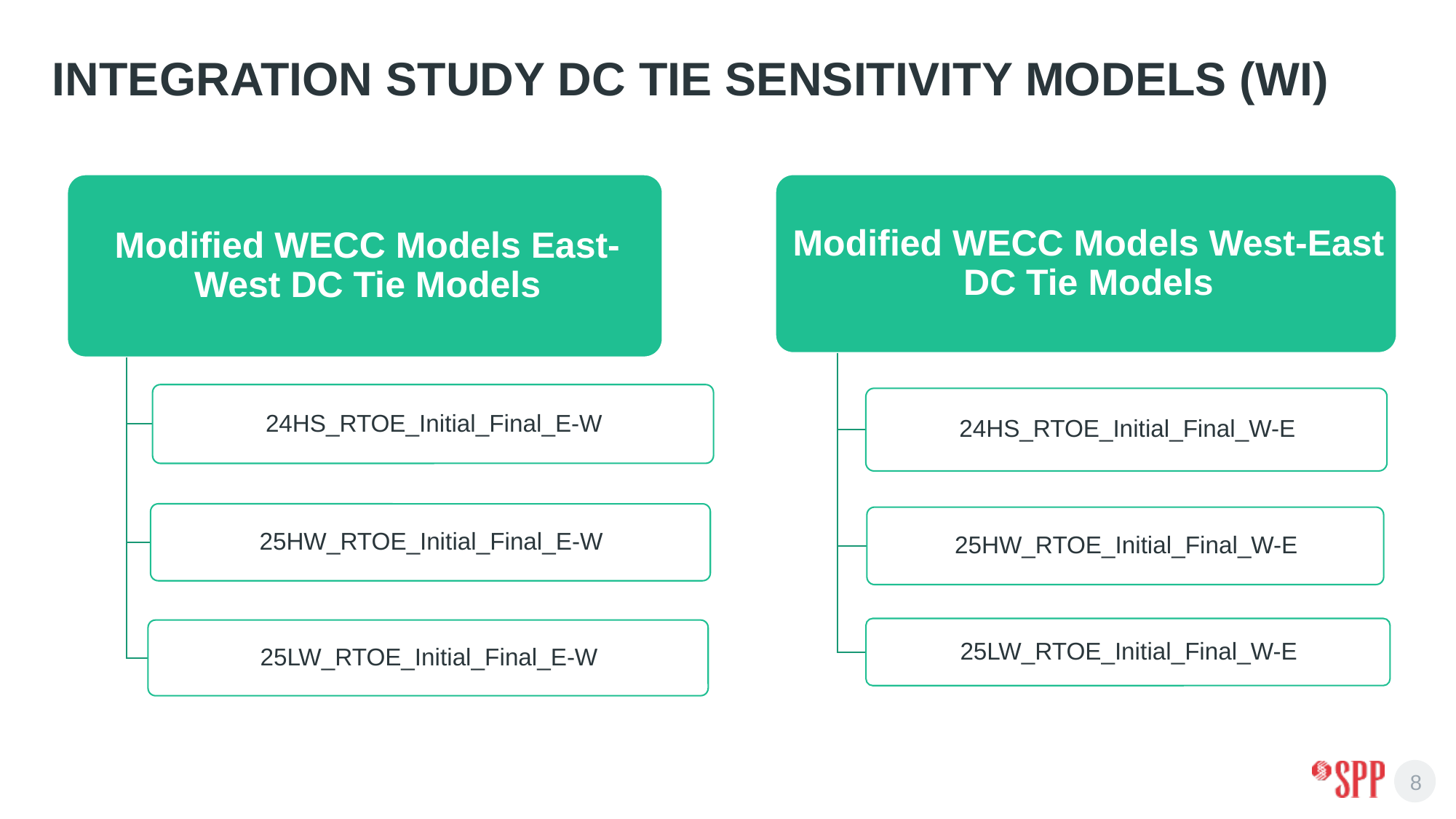

# integration study DC Tie Sensitivity Models (WI)
Modified WECC Models East-West DC Tie Models
24HS_RTOE_Initial_Final_E-W
25HW_RTOE_Initial_Final_E-W
25LW_RTOE_Initial_Final_E-W
Modified WECC Models West-East
DC Tie Models
24HS_RTOE_Initial_Final_W-E
25HW_RTOE_Initial_Final_W-E
25LW_RTOE_Initial_Final_W-E